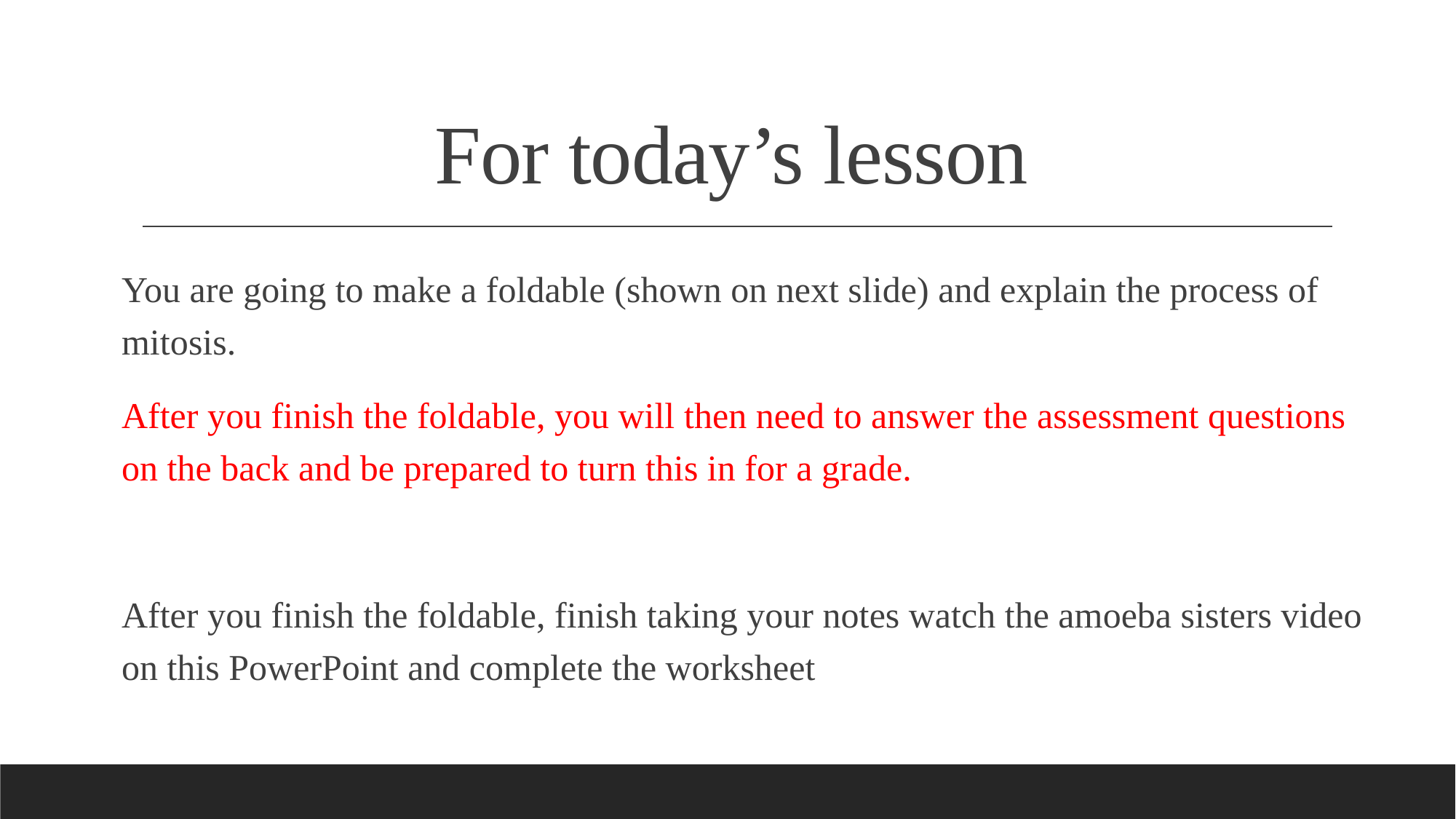

# For today’s lesson
You are going to make a foldable (shown on next slide) and explain the process of mitosis.
After you finish the foldable, you will then need to answer the assessment questions on the back and be prepared to turn this in for a grade.

After you finish the foldable, finish taking your notes watch the amoeba sisters video on this PowerPoint and complete the worksheet